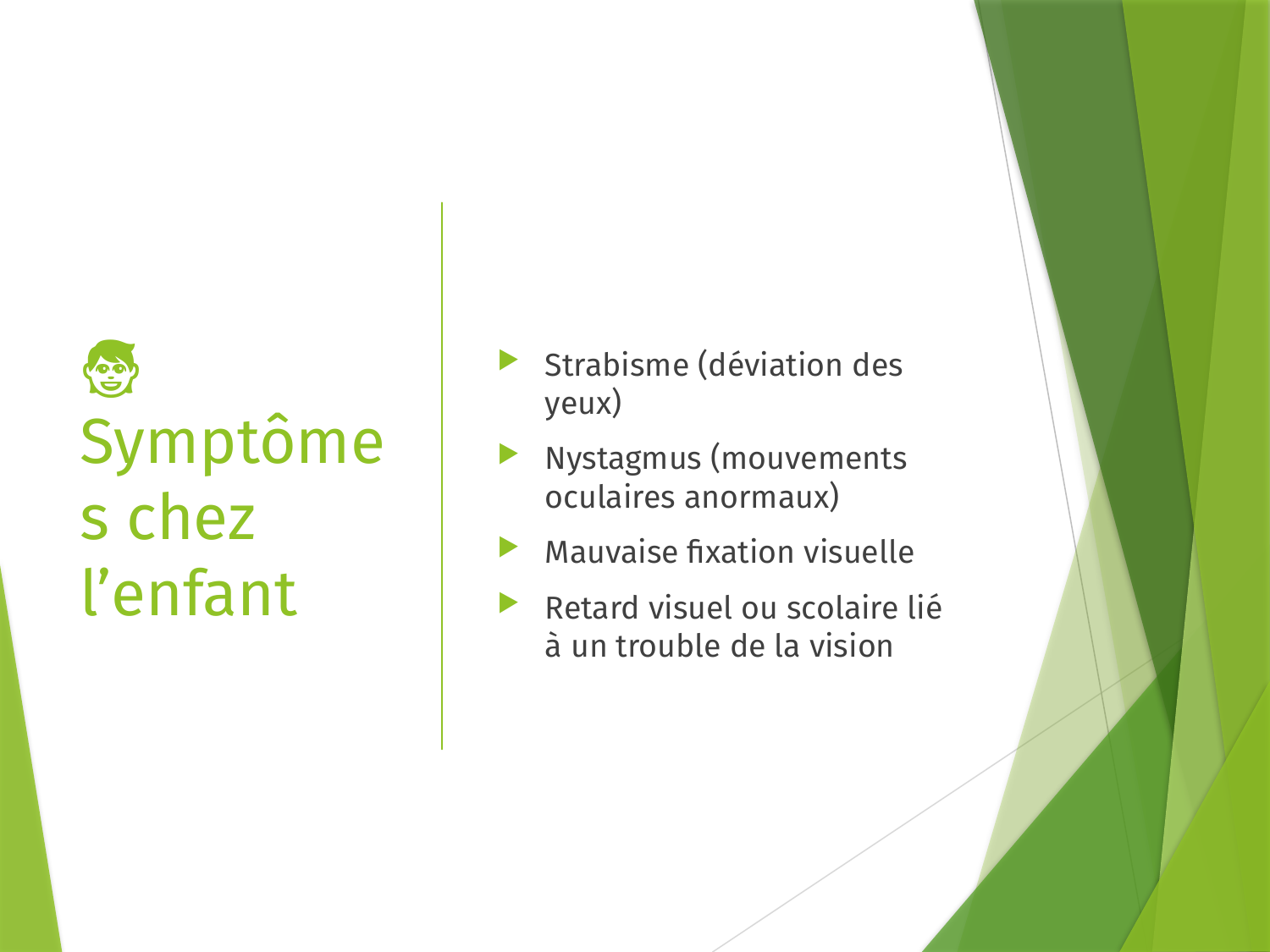

# 🧒 Symptômes chez l’enfant

Strabisme (déviation des yeux)
Nystagmus (mouvements oculaires anormaux)
Mauvaise fixation visuelle
Retard visuel ou scolaire lié à un trouble de la vision